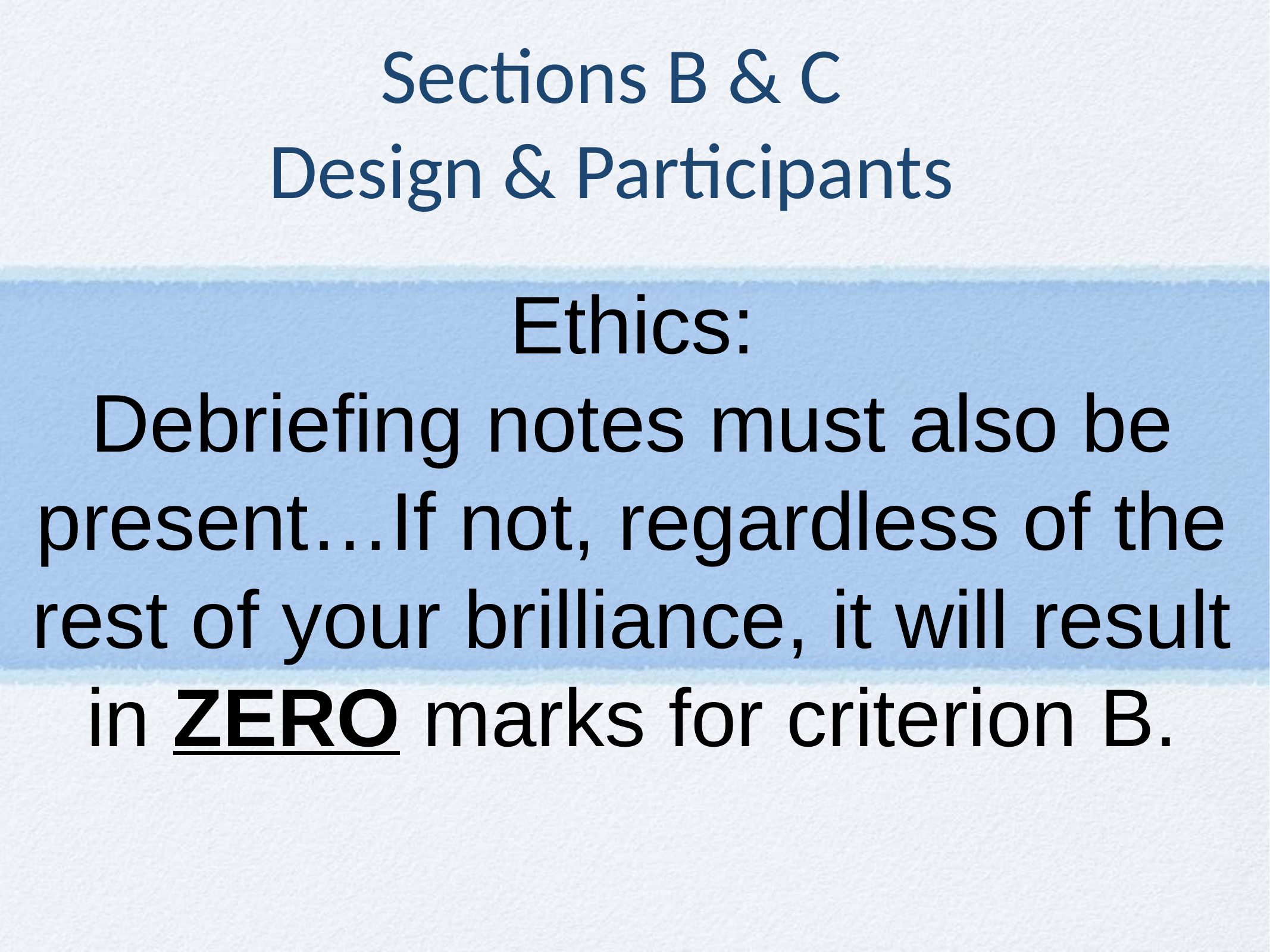

# Sections B & C Design & Participants
Ethics:
Debriefing notes must also be present…If not, regardless of the rest of your brilliance, it will result in ZERO marks for criterion B.